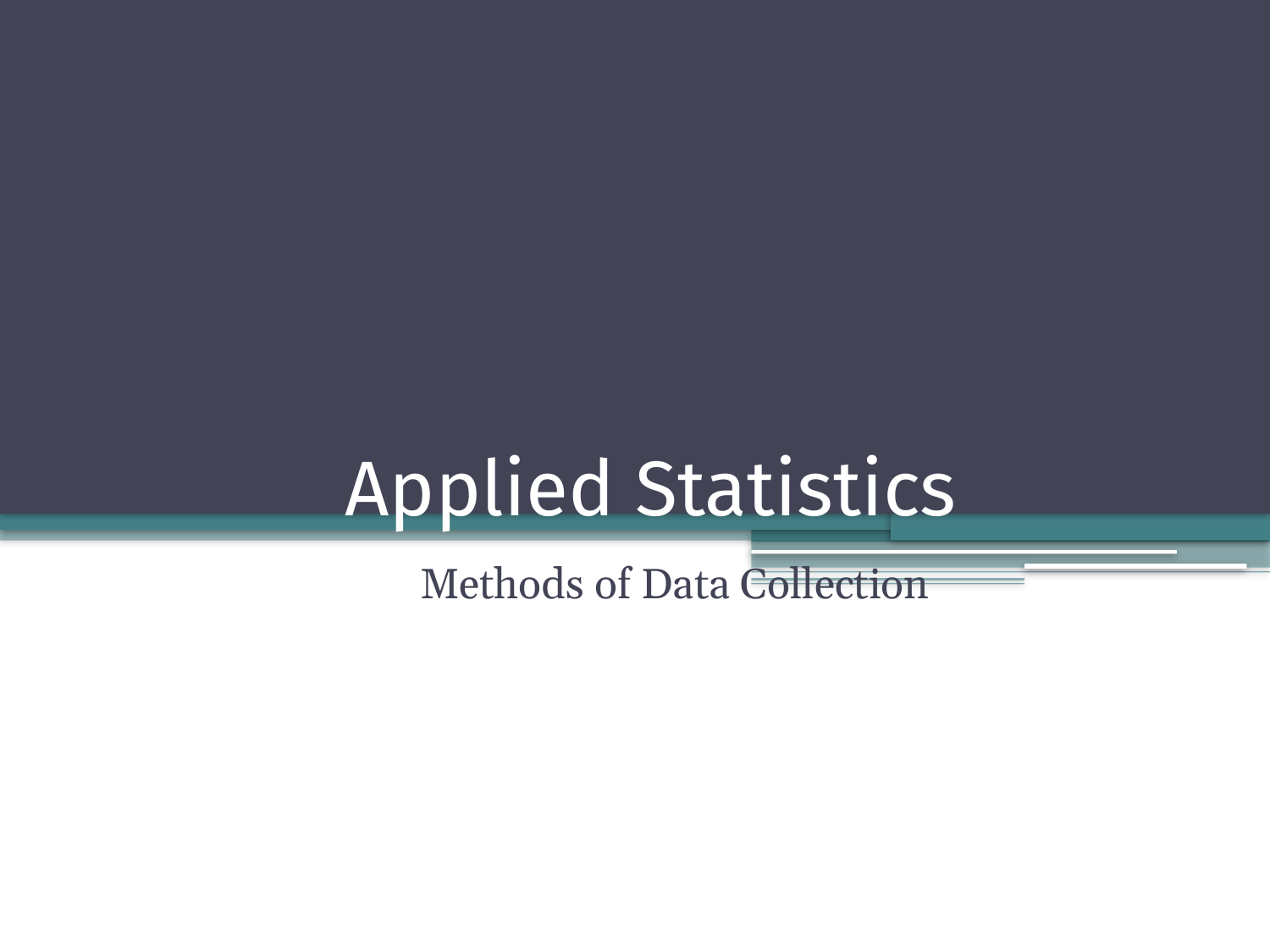

# Applied Statistics
Methods of Data Collection